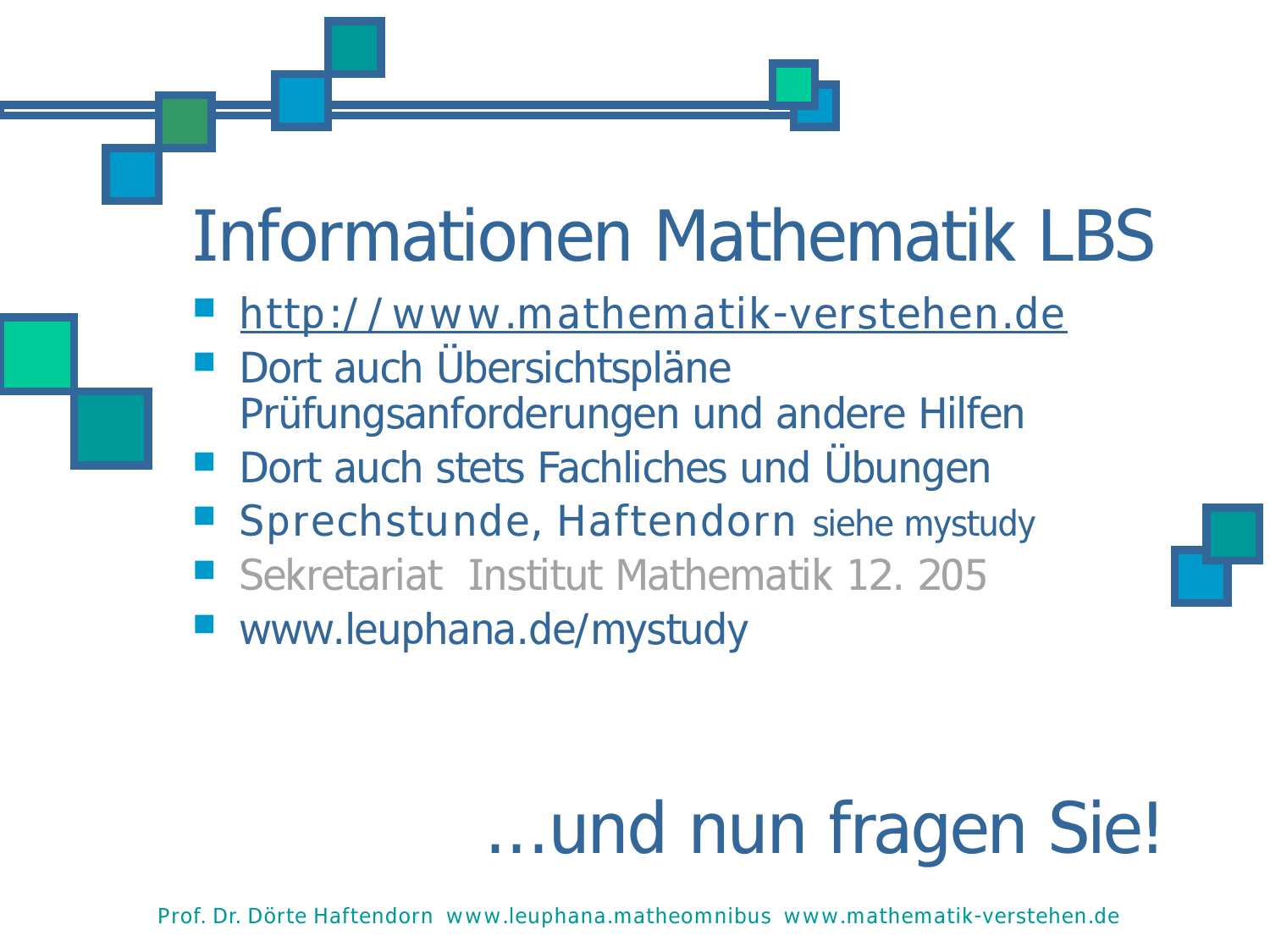

# Informationen Mathematik LBS
http://www.mathematik-verstehen.de
Dort auch Übersichtspläne Prüfungsanforderungen und andere Hilfen
Dort auch stets Fachliches und Übungen
Sprechstunde, Haftendorn siehe mystudy
Sekretariat  Institut Mathematik 12. 205
www.leuphana.de/mystudy
         ...und nun fragen Sie!
Prof. Dr. Dörte Haftendorn  www.leuphana.matheomnibus  www.mathematik-verstehen.de